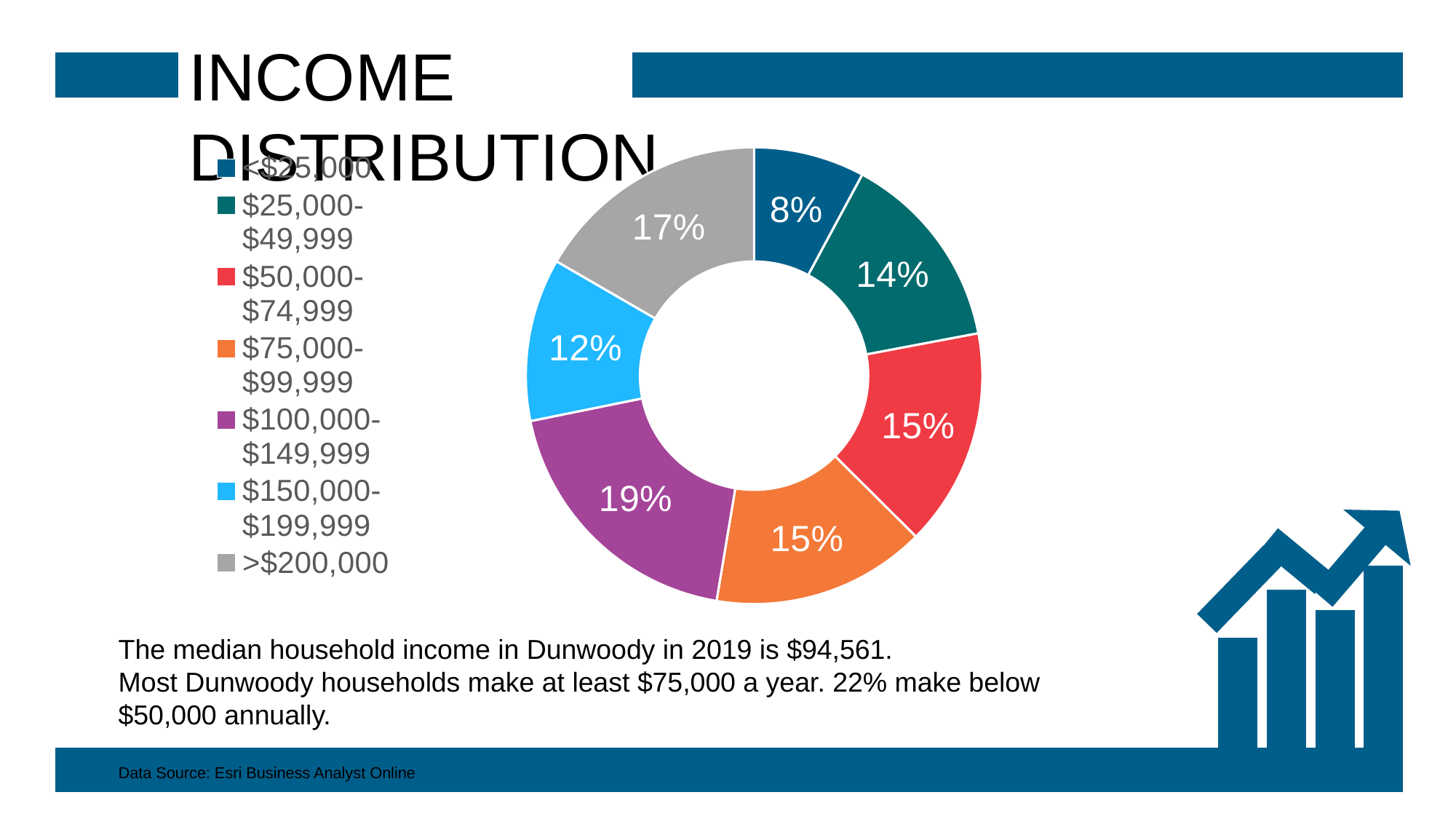

INCOME DISTRIBUTION

### Chart

| Category | Income |
|---|---|
| <$25,000 | 0.07861754652487657 |
| $25,000-$49,999 | 0.1416635017090771 |
| $50,000-$74,999 | 0.15424420812761108 |
| $75,000-$99,999 | 0.1517755412077478 |
| $100,000-$149,999 | 0.19179642992783896 |
| $150,000-$199,999 | 0.11536270413976453 |
| >$200,000 | 0.16654006836308394 |

$45,233
$40,645
$42,688
The median household income in Dunwoody in 2019 is $94,561.
Most Dunwoody households make at least $75,000 a year. 22% make below $50,000 annually.

Data Source: Esri Business Analyst Online